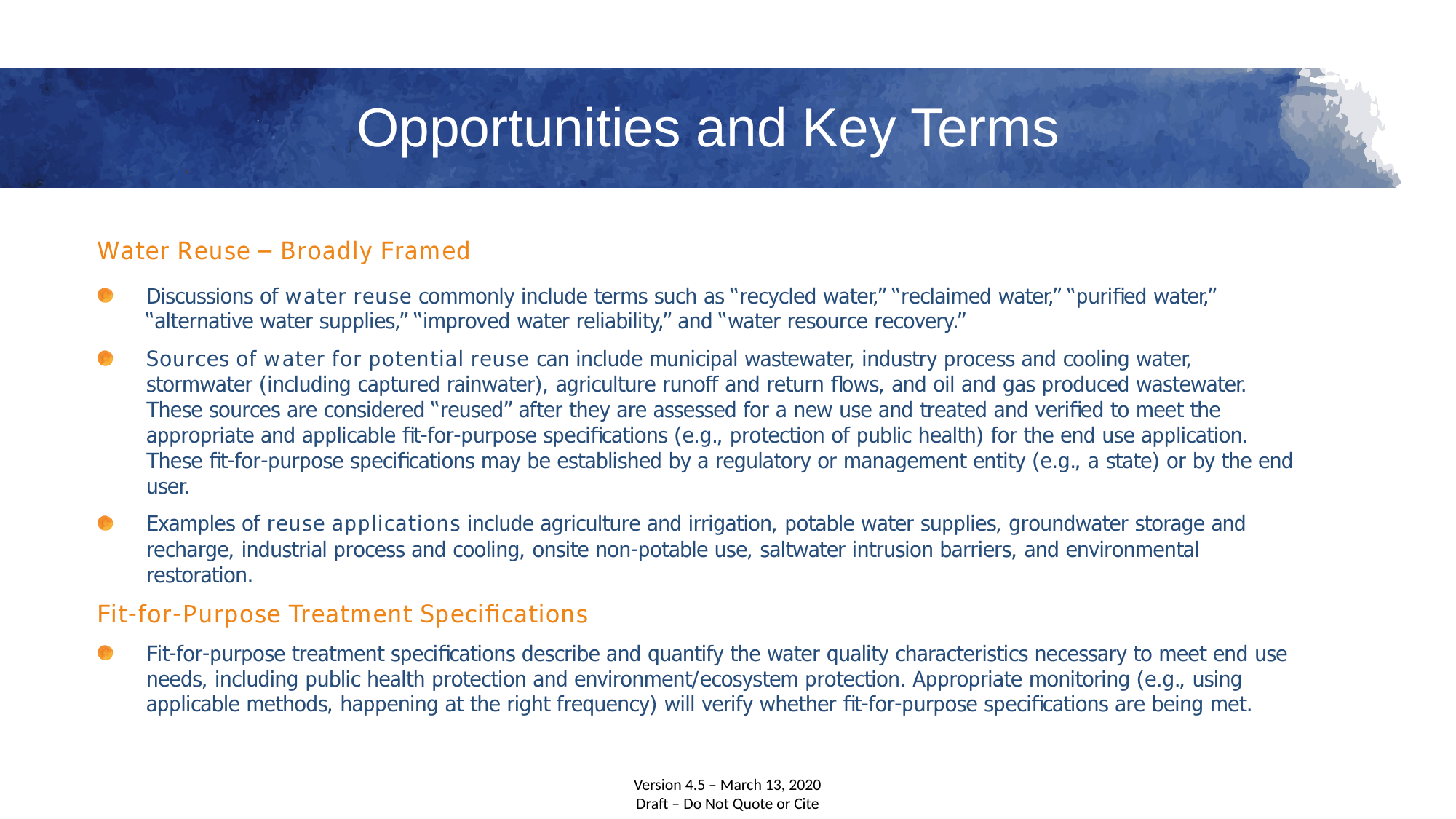

# Opportunities and Key Terms
Water Reuse – Broadly Framed
Discussions of water reuse commonly include terms such as “recycled water,” “reclaimed water,” “purified water,” “alternative water supplies,” “improved water reliability,” and “water resource recovery.”
Sources of water for potential reuse can include municipal wastewater, industry process and cooling water, stormwater (including captured rainwater), agriculture runoff and return flows, and oil and gas produced wastewater. These sources are considered “reused” after they are assessed for a new use and treated and verified to meet the appropriate and applicable fit-for-purpose specifications (e.g., protection of public health) for the end use application. These fit-for-purpose specifications may be established by a regulatory or management entity (e.g., a state) or by the end user.
Examples of reuse applications include agriculture and irrigation, potable water supplies, groundwater storage and recharge, industrial process and cooling, onsite non-potable use, saltwater intrusion barriers, and environmental restoration.
Fit-for-Purpose Treatment Specifications​
Fit-for-purpose treatment specifications describe and quantify the water quality characteristics necessary to meet end use needs, including public health protection and environment/ecosystem protection. Appropriate monitoring (e.g., using applicable methods, happening at the right frequency) will verify whether fit-for-purpose specifications are being met.